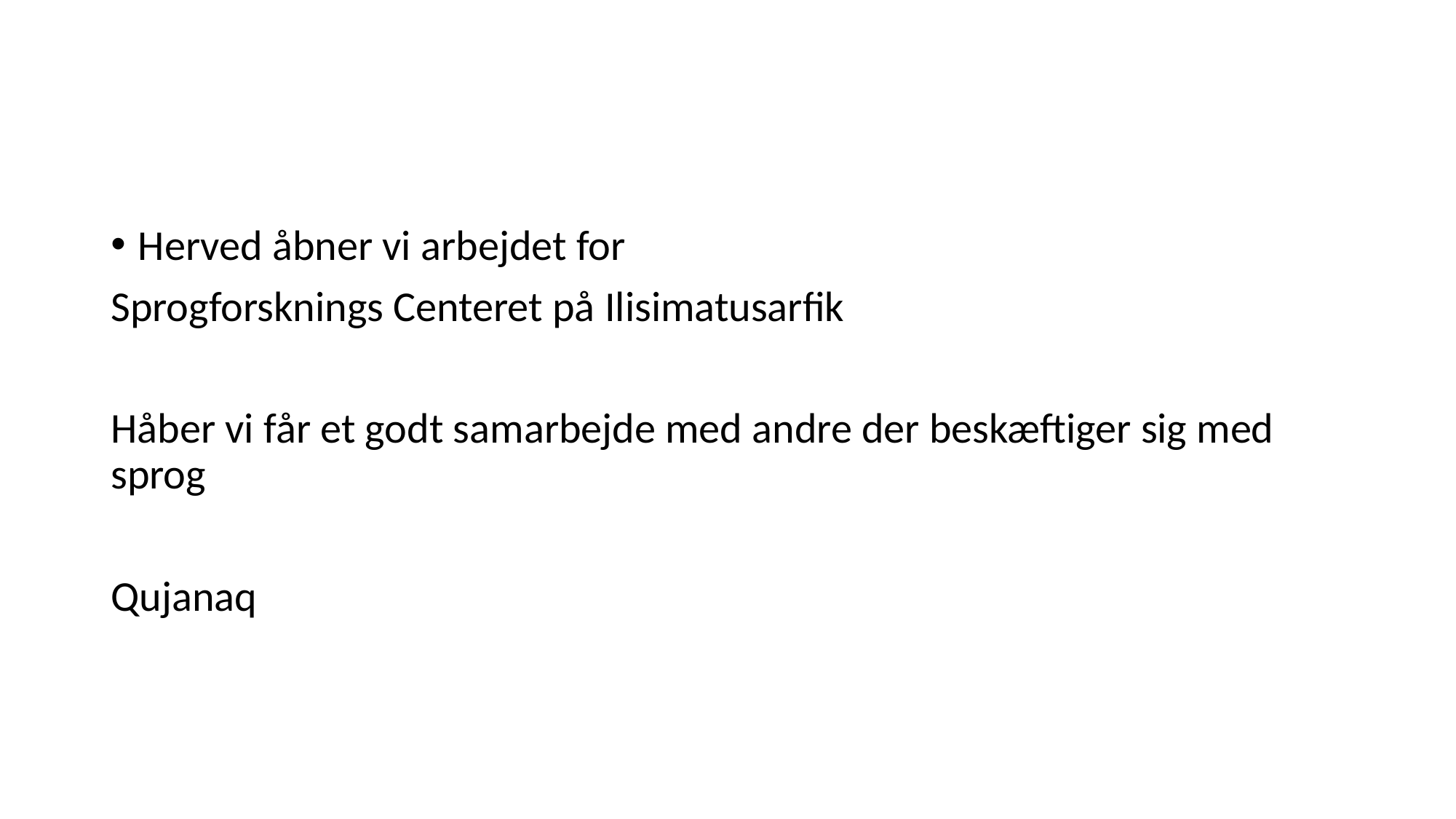

#
Herved åbner vi arbejdet for
Sprogforsknings Centeret på Ilisimatusarfik

Håber vi får et godt samarbejde med andre der beskæftiger sig med sprog

Qujanaq